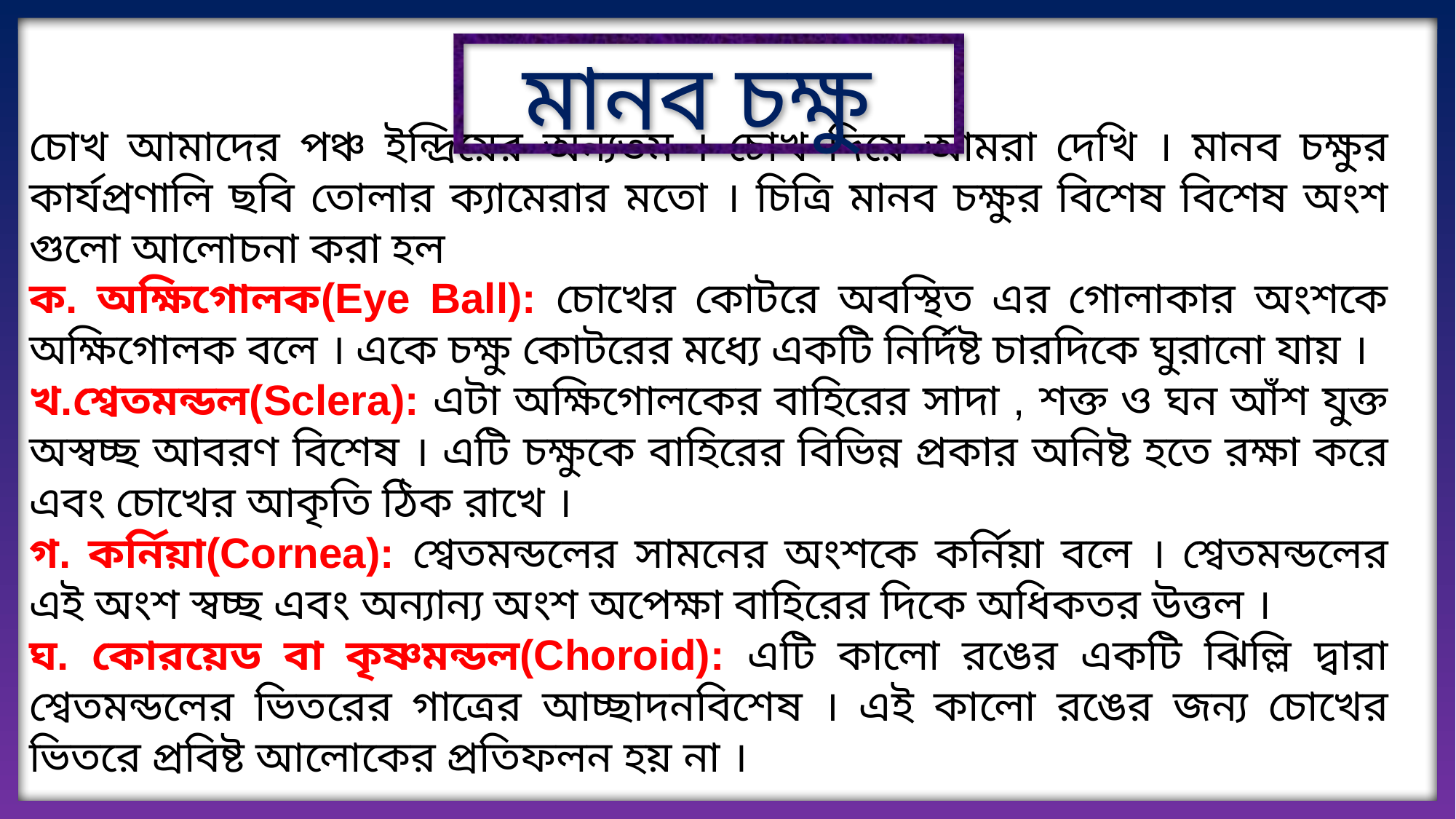

মানব চক্ষু
চোখ আমাদের পঞ্চ ইন্দ্রিয়ের অন্যতম । চোখ দিয়ে আমরা দেখি । মানব চক্ষুর কার্যপ্রণালি ছবি তোলার ক্যামেরার মতো । চিত্রি মানব চক্ষুর বিশেষ বিশেষ অংশ গুলো আলোচনা করা হল
ক. অক্ষিগোলক(Eye Ball): চোখের কোটরে অবস্থিত এর গোলাকার অংশকে অক্ষিগোলক বলে । একে চক্ষু কোটরের মধ্যে একটি নির্দিষ্ট চারদিকে ঘুরানো যায় ।
খ.শ্বেতমন্ডল(Sclera): এটা অক্ষিগোলকের বাহিরের সাদা , শক্ত ও ঘন আঁশ যুক্ত অস্বচ্ছ আবরণ বিশেষ । এটি চক্ষুকে বাহিরের বিভিন্ন প্রকার অনিষ্ট হতে রক্ষা করে এবং চোখের আকৃতি ঠিক রাখে ।
গ. কর্নিয়া(Cornea): শ্বেতমন্ডলের সামনের অংশকে কর্নিয়া বলে । শ্বেতমন্ডলের এই অংশ স্বচ্ছ এবং অন্যান্য অংশ অপেক্ষা বাহিরের দিকে অধিকতর উত্তল ।
ঘ. কোরয়েড বা কৃষ্ণমন্ডল(Choroid): এটি কালো রঙের একটি ঝিল্লি দ্বারা শ্বেতমন্ডলের ভিতরের গাত্রের আচ্ছাদনবিশেষ । এই কালো রঙের জন্য চোখের ভিতরে প্রবিষ্ট আলোকের প্রতিফলন হয় না ।